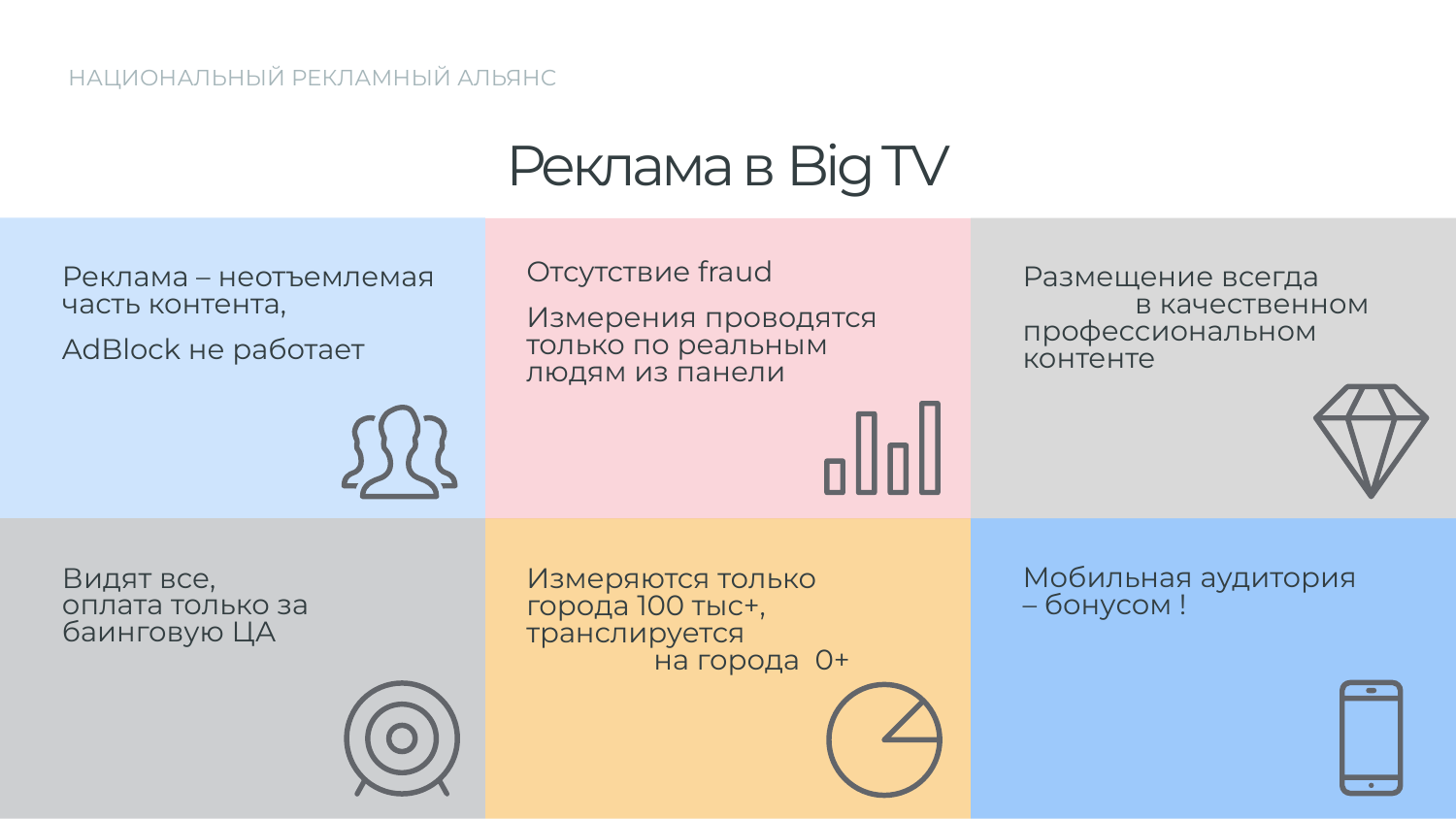

НАЦИОНАЛЬНЫЙ РЕКЛАМНЫЙ АЛЬЯНС
Реклама в Big TV

Отсутствие fraud
Измерения проводятся  только по реальным людям из панели
Реклама – неотъемлемая часть контента,
AdBlock не работает
Размещение всегда                       в качественном профессиональном контенте

Мобильная аудитория – бонусом !
Видят все,                    оплата только за баинговую ЦА
Измеряются только города 100 тыс+, транслируется                                       на города  0+